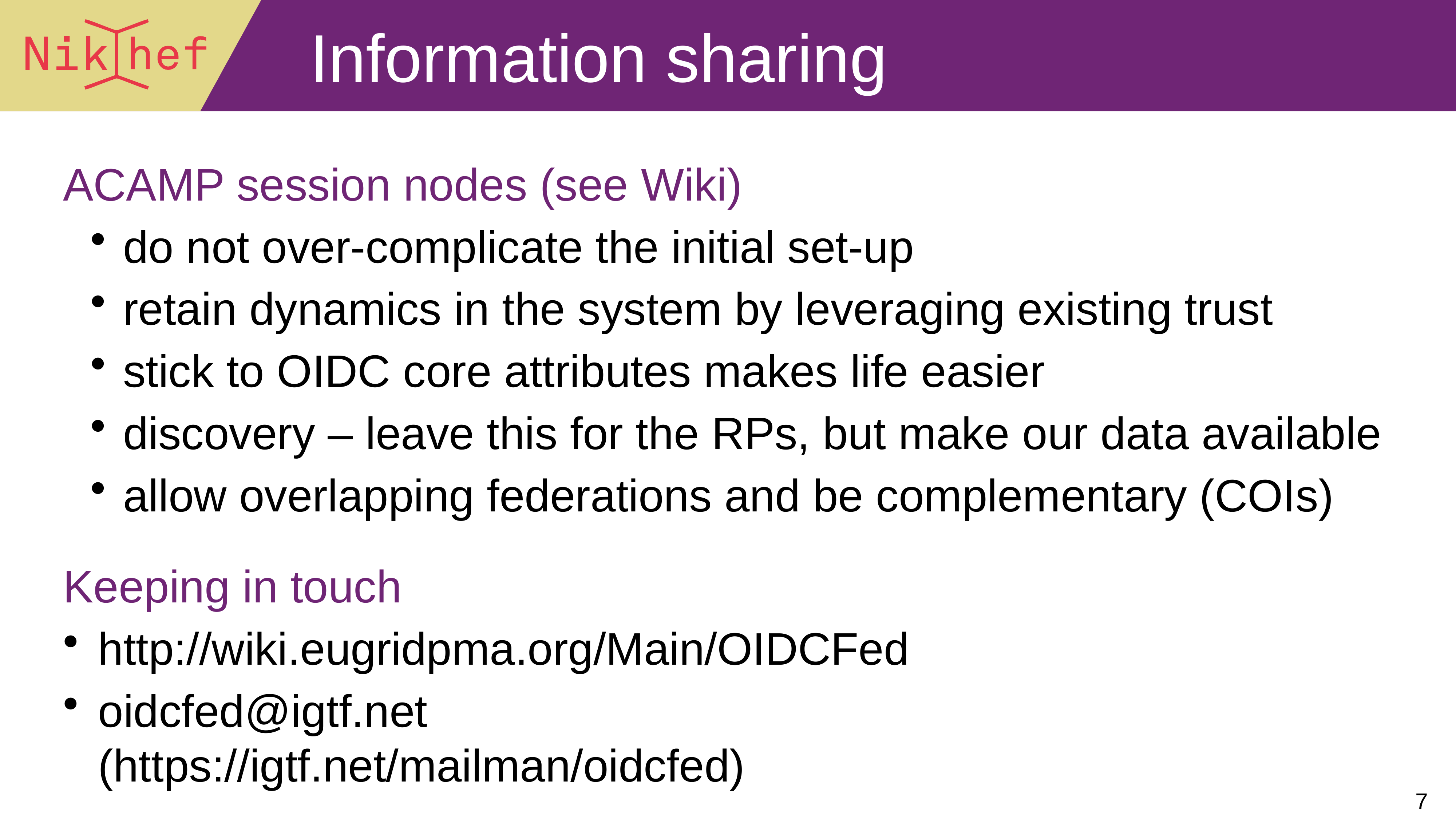

# Information sharing
ACAMP session nodes (see Wiki)
do not over-complicate the initial set-up
retain dynamics in the system by leveraging existing trust
stick to OIDC core attributes makes life easier
discovery – leave this for the RPs, but make our data available
allow overlapping federations and be complementary (COIs)

Keeping in touch
http://wiki.eugridpma.org/Main/OIDCFed
oidcfed@igtf.net
(https://igtf.net/mailman/oidcfed)
7